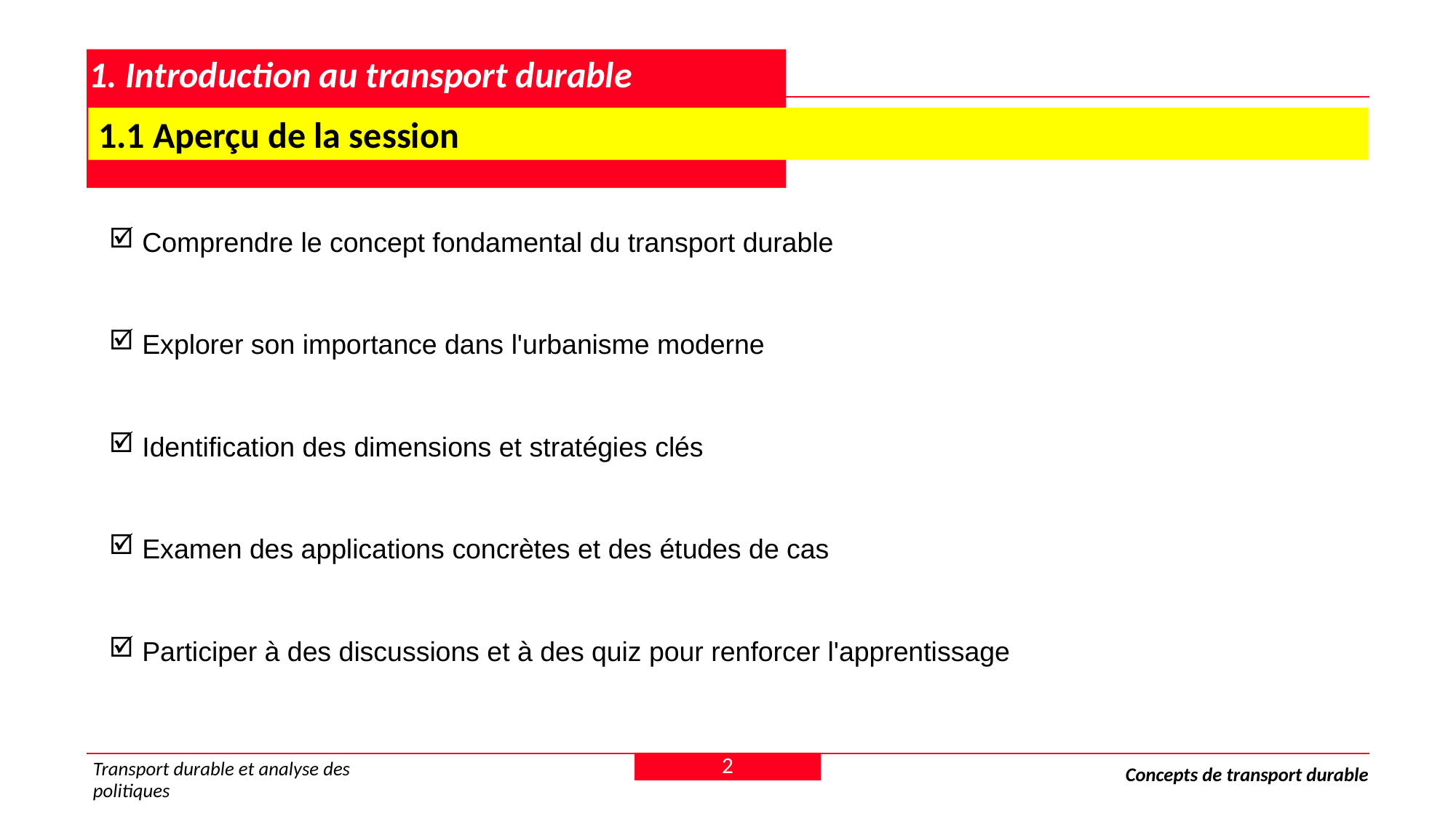

# 1. Introduction au transport durable
 1.1 Aperçu de la session
 Comprendre le concept fondamental du transport durable

 Explorer son importance dans l'urbanisme moderne

 Identification des dimensions et stratégies clés

 Examen des applications concrètes et des études de cas

 Participer à des discussions et à des quiz pour renforcer l'apprentissage
2
Transport durable et analyse des politiques
Concepts de transport durable